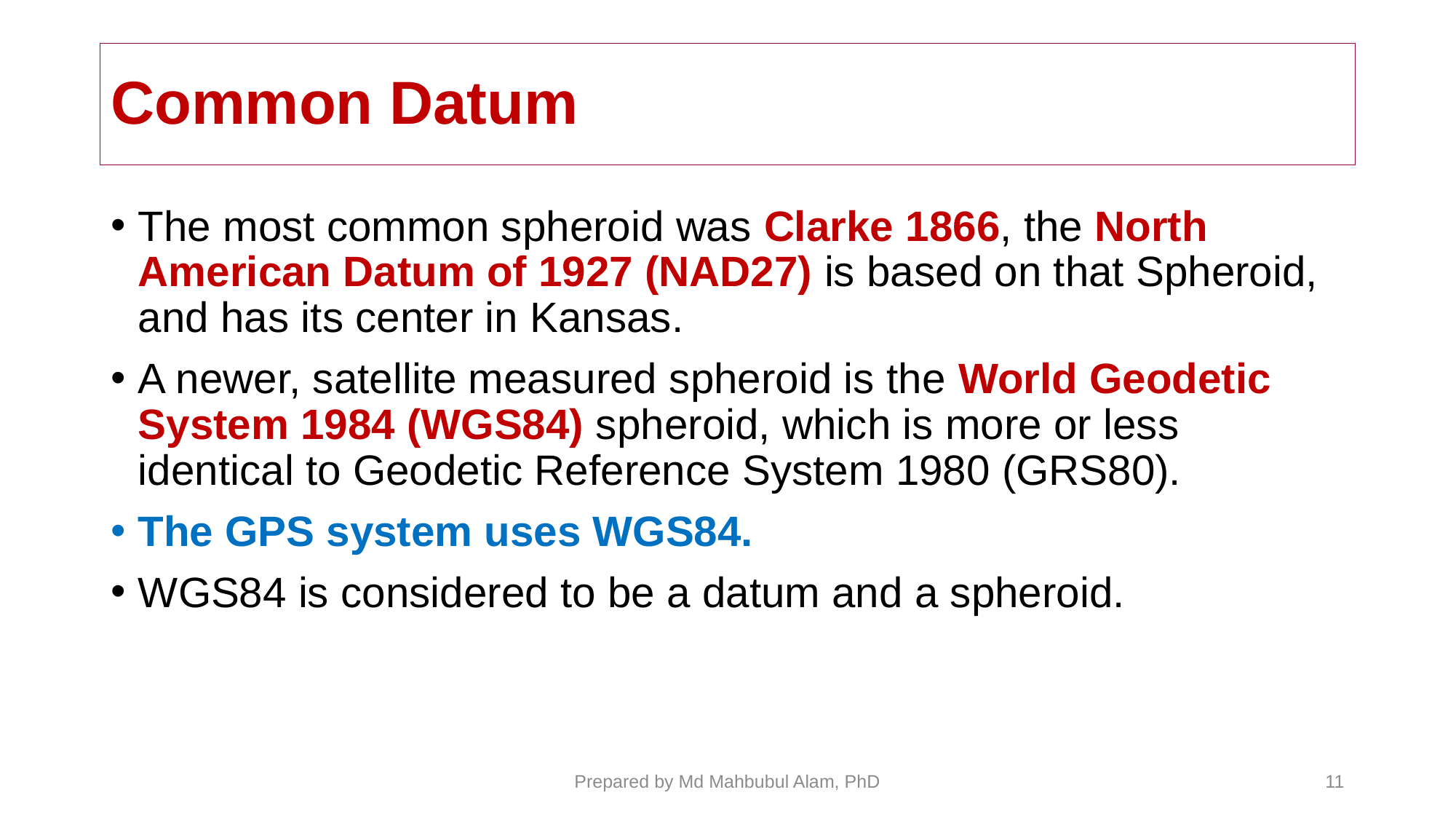

# Common Datum
The most common spheroid was Clarke 1866, the North American Datum of 1927 (NAD27) is based on that Spheroid, and has its center in Kansas.
A newer, satellite measured spheroid is the World Geodetic System 1984 (WGS84) spheroid, which is more or less identical to Geodetic Reference System 1980 (GRS80).
The GPS system uses WGS84.
WGS84 is considered to be a datum and a spheroid.

Prepared by Md Mahbubul Alam, PhD
11